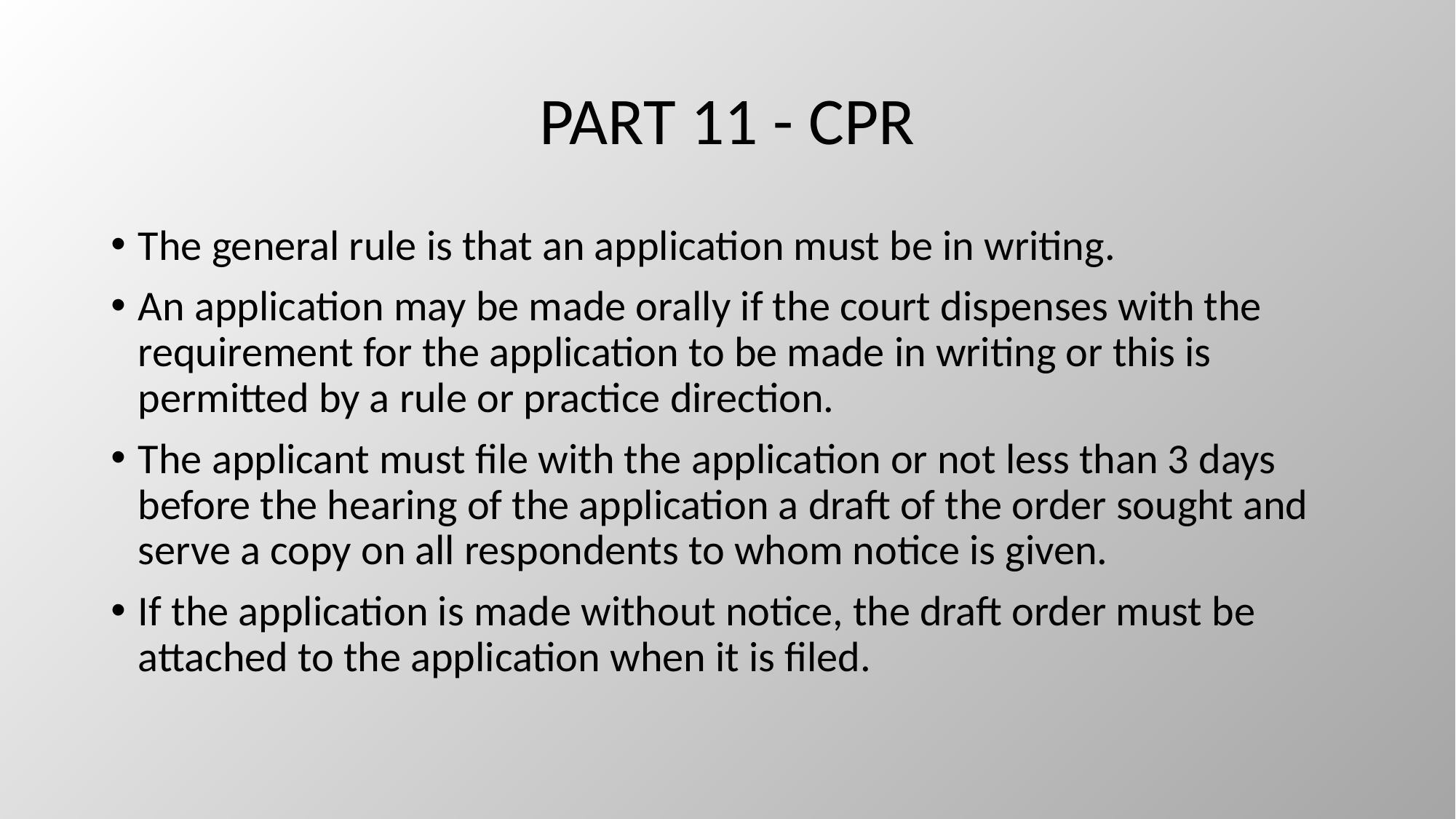

# PART 11 - CPR
The general rule is that an application must be in writing.
An application may be made orally if the court dispenses with the requirement for the application to be made in writing or this is permitted by a rule or practice direction.
The applicant must file with the application or not less than 3 days before the hearing of the application a draft of the order sought and serve a copy on all respondents to whom notice is given.
If the application is made without notice, the draft order must be attached to the application when it is filed.